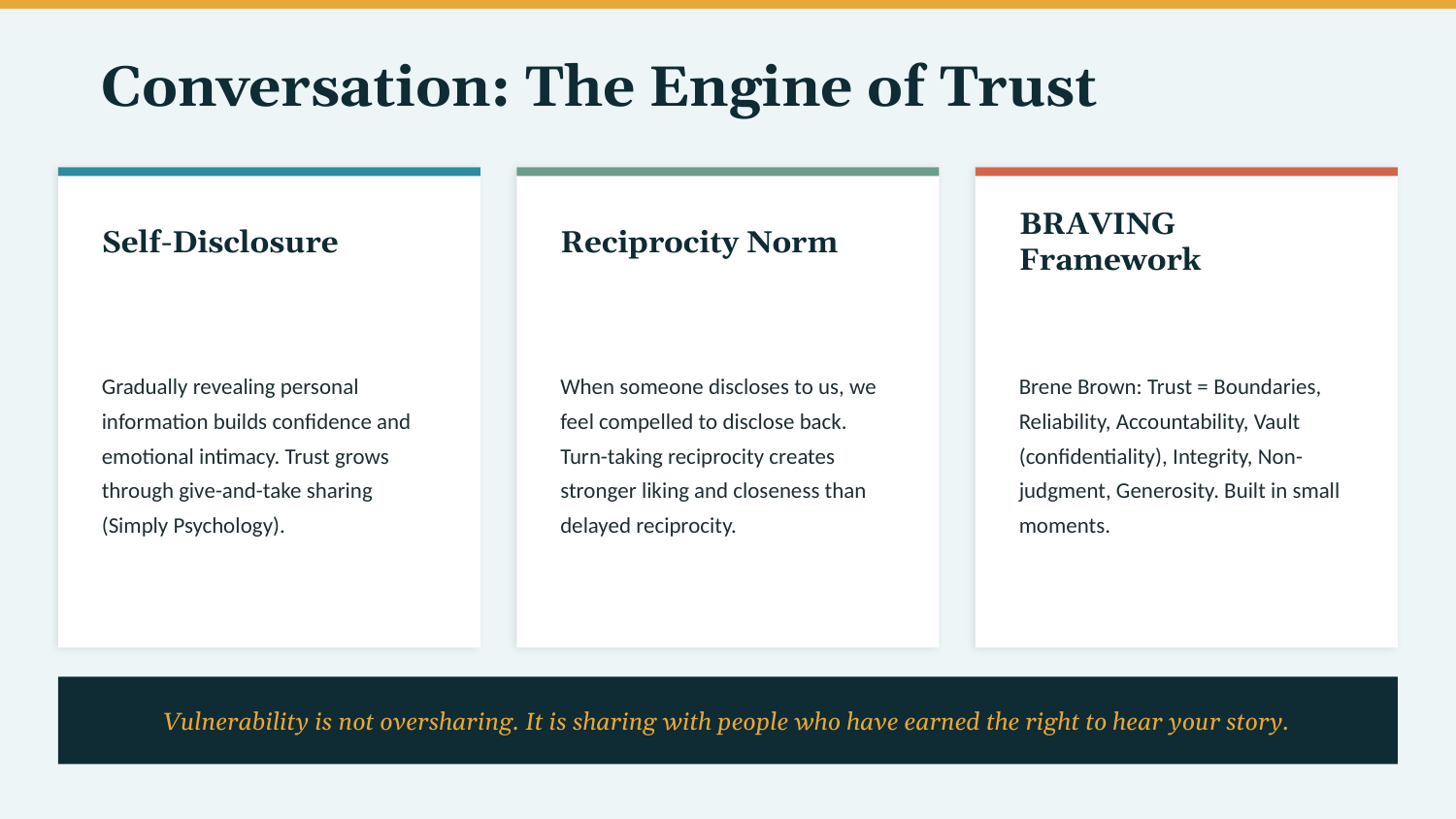

Conversation: The Engine of Trust

Self-Disclosure
Reciprocity Norm
BRAVING Framework
Gradually revealing personal information builds confidence and emotional intimacy. Trust grows through give-and-take sharing (Simply Psychology).
When someone discloses to us, we feel compelled to disclose back. Turn-taking reciprocity creates stronger liking and closeness than delayed reciprocity.
Brene Brown: Trust = Boundaries, Reliability, Accountability, Vault (confidentiality), Integrity, Non-judgment, Generosity. Built in small moments.

Vulnerability is not oversharing. It is sharing with people who have earned the right to hear your story.